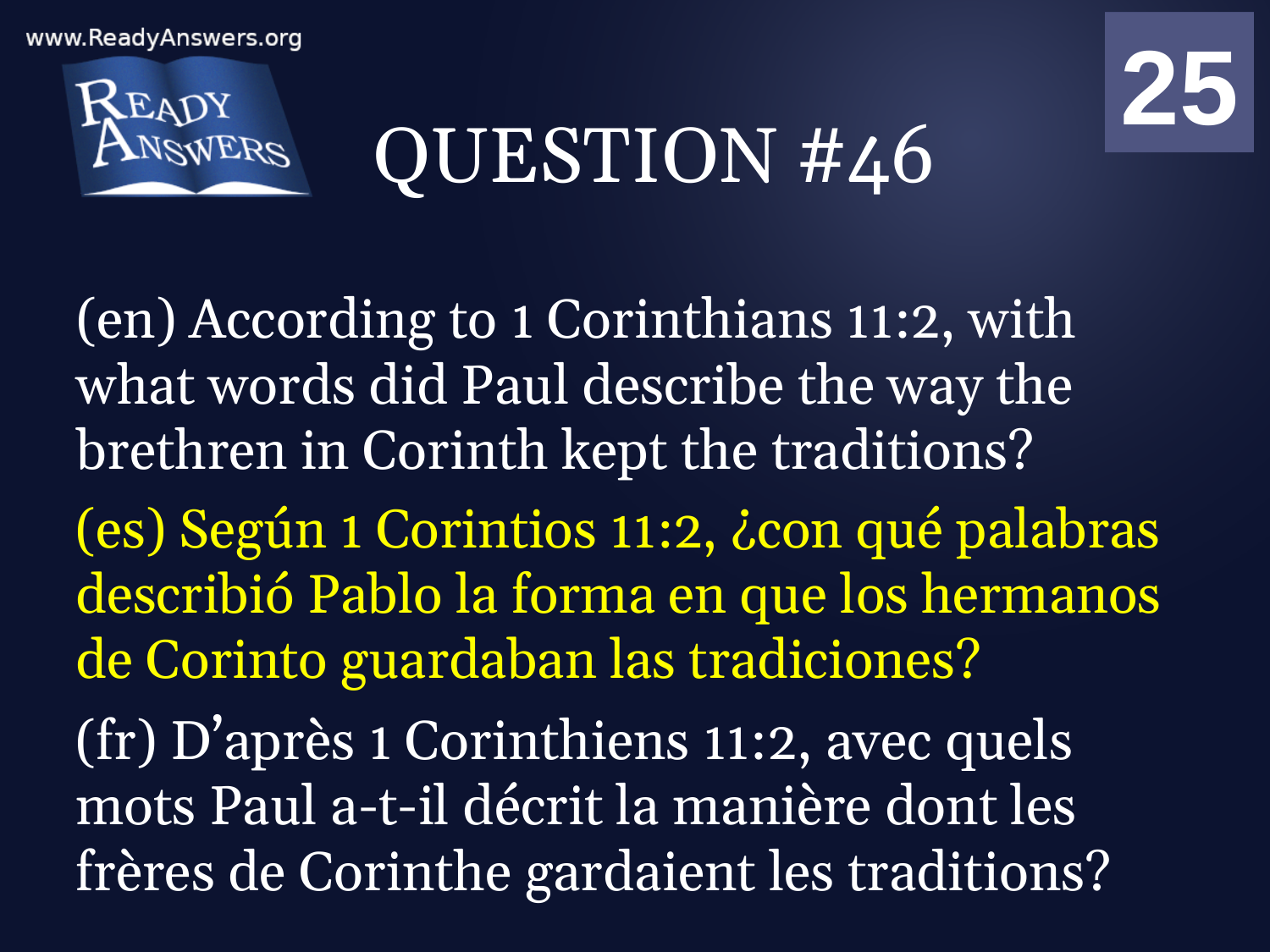

01
02
03
04
05
06
07
08
09
10
11
12
13
14
15
16
17
18
19
20
21
22
23
24
25
00
# QUESTION #46
(en) According to 1 Corinthians 11:2, with what words did Paul describe the way the brethren in Corinth kept the traditions?
(es) Según 1 Corintios 11:2, ¿con qué palabras describió Pablo la forma en que los hermanos de Corinto guardaban las tradiciones?
(fr) D’après 1 Corinthiens 11:2, avec quels mots Paul a-t-il décrit la manière dont les frères de Corinthe gardaient les traditions?